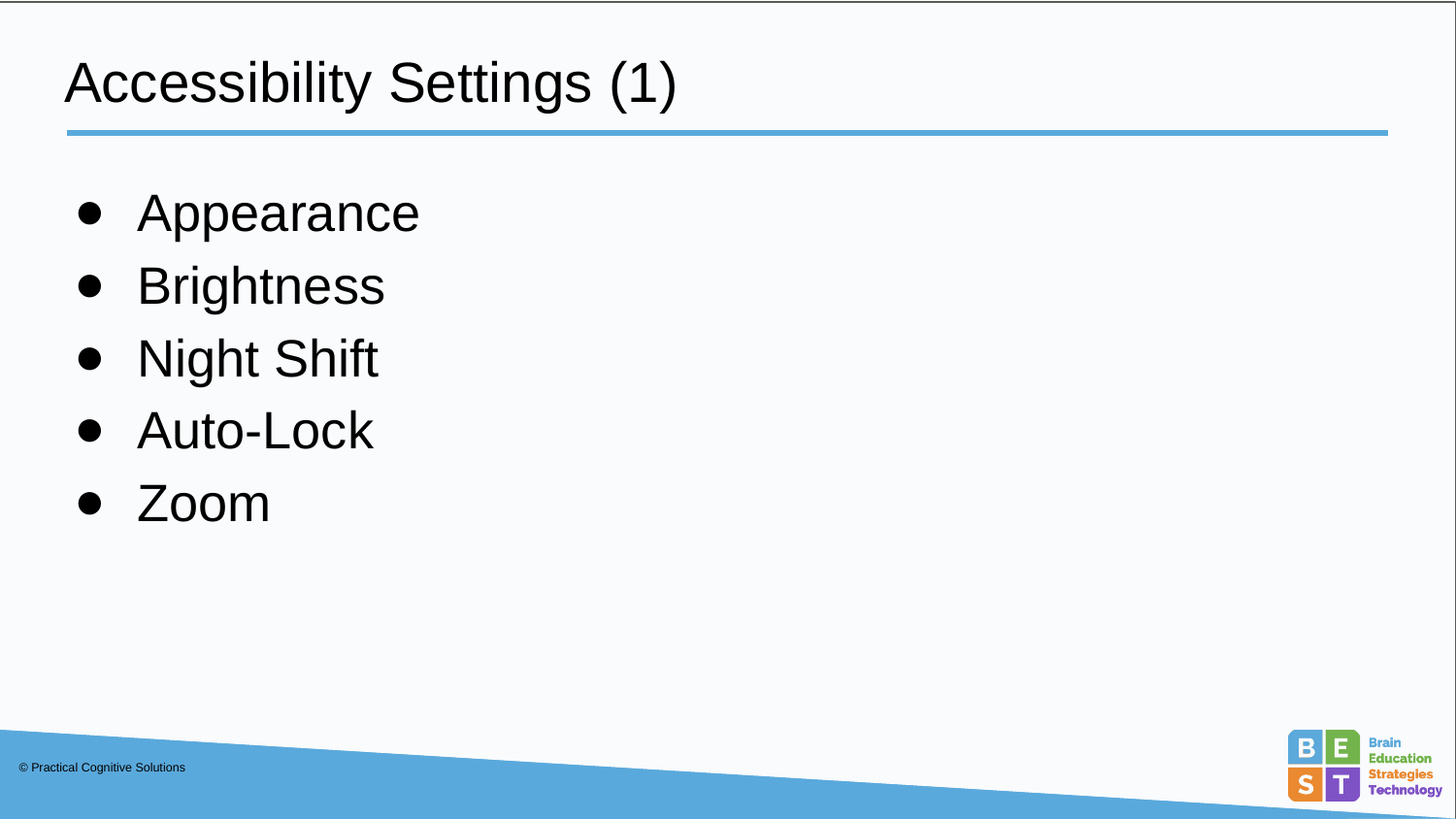

# Accessibility Settings (1)
Appearance
Brightness
Night Shift
Auto-Lock
Zoom